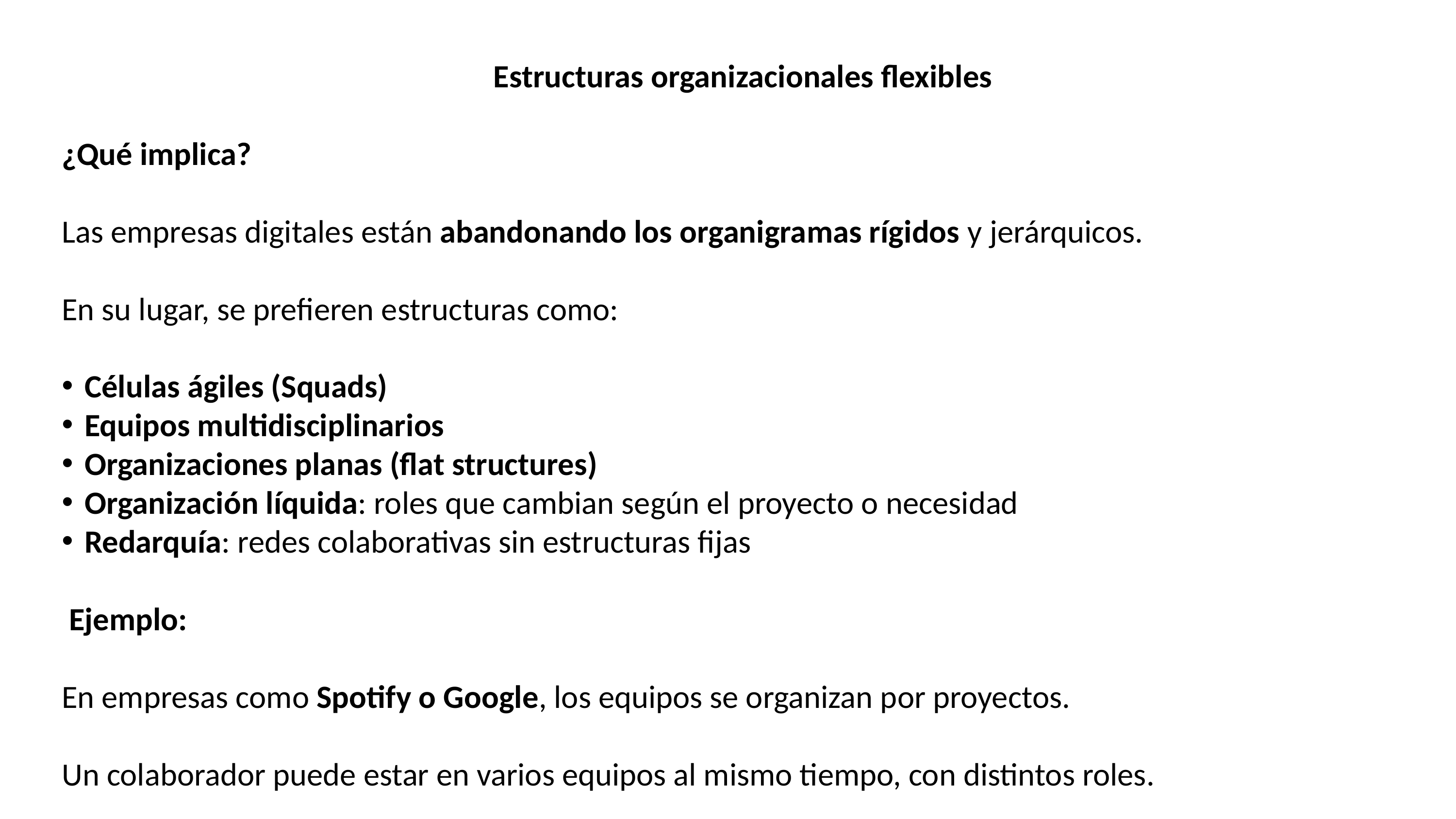

Estructuras organizacionales flexibles

¿Qué implica?

Las empresas digitales están abandonando los organigramas rígidos y jerárquicos.

En su lugar, se prefieren estructuras como:

Células ágiles (Squads)
Equipos multidisciplinarios
Organizaciones planas (flat structures)
Organización líquida: roles que cambian según el proyecto o necesidad
Redarquía: redes colaborativas sin estructuras fijas

 Ejemplo:

En empresas como Spotify o Google, los equipos se organizan por proyectos.

Un colaborador puede estar en varios equipos al mismo tiempo, con distintos roles.